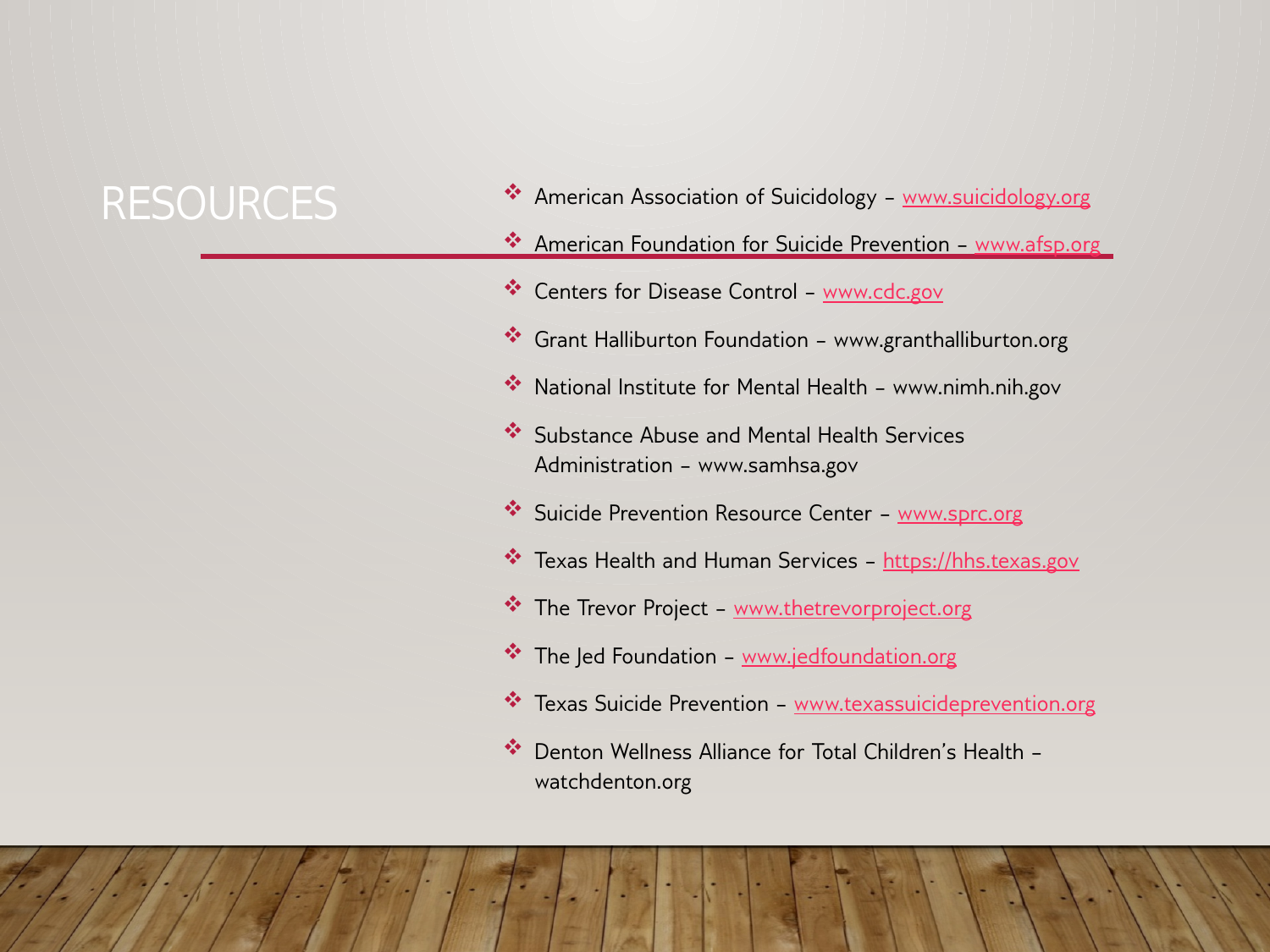

# Resources
American Association of Suicidology – www.suicidology.org
American Foundation for Suicide Prevention – www.afsp.org
Centers for Disease Control – www.cdc.gov
Grant Halliburton Foundation – www.granthalliburton.org
National Institute for Mental Health – www.nimh.nih.gov
Substance Abuse and Mental Health Services Administration – www.samhsa.gov
Suicide Prevention Resource Center – www.sprc.org
Texas Health and Human Services – https://hhs.texas.gov
The Trevor Project – www.thetrevorproject.org
The Jed Foundation – www.jedfoundation.org
Texas Suicide Prevention – www.texassuicideprevention.org
Denton Wellness Alliance for Total Children’s Health – watchdenton.org